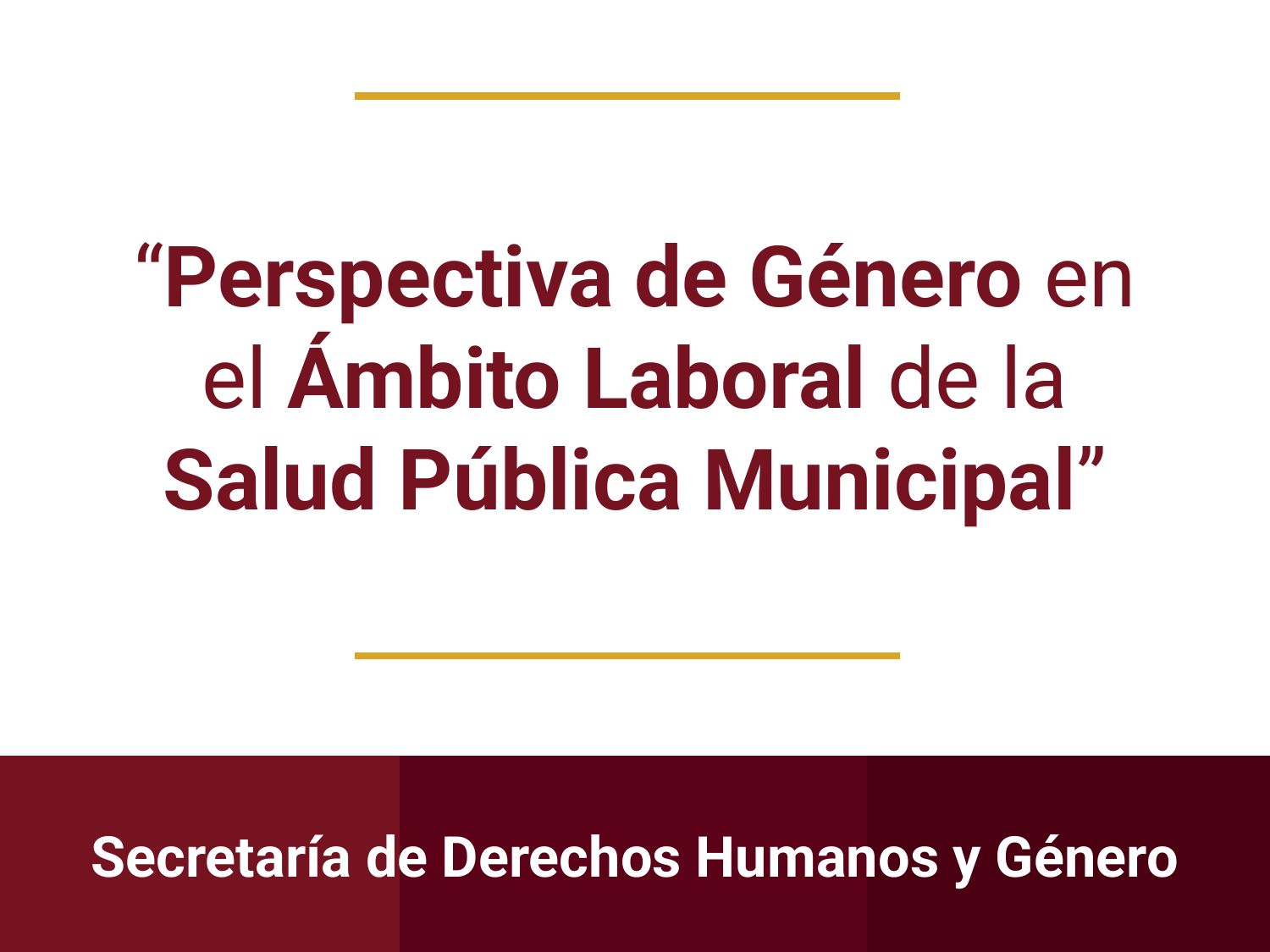

“Perspectiva de Género en el Ámbito Laboral de la Salud Pública Municipal”

Secretaría de Derechos Humanos y Género